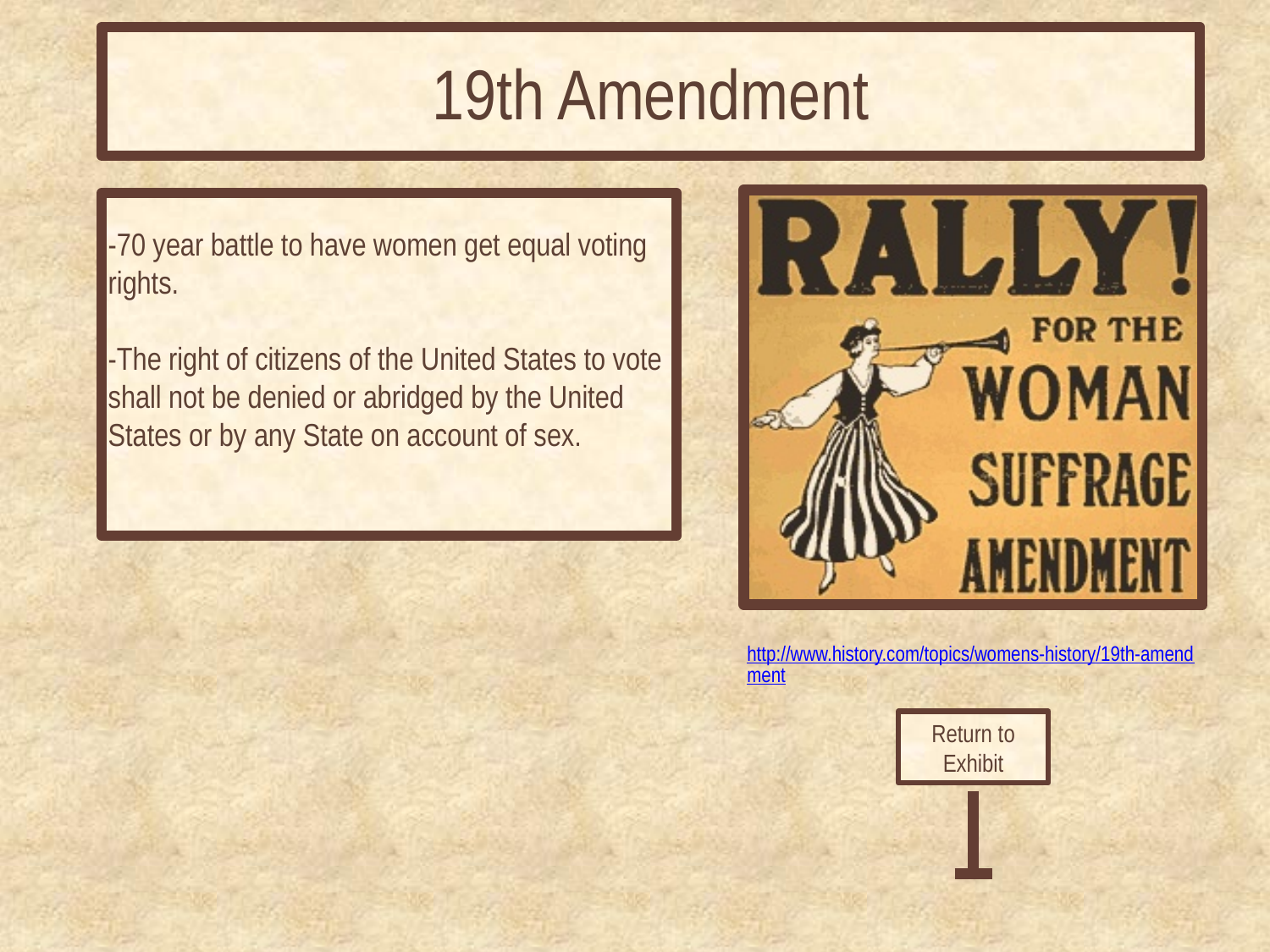

# 19th Amendment

-70 year battle to have women get equal voting rights.

-The right of citizens of the United States to vote shall not be denied or abridged by the United States or by any State on account of sex.

http://www.history.com/topics/womens-history/19th-amendment
Return to Exhibit